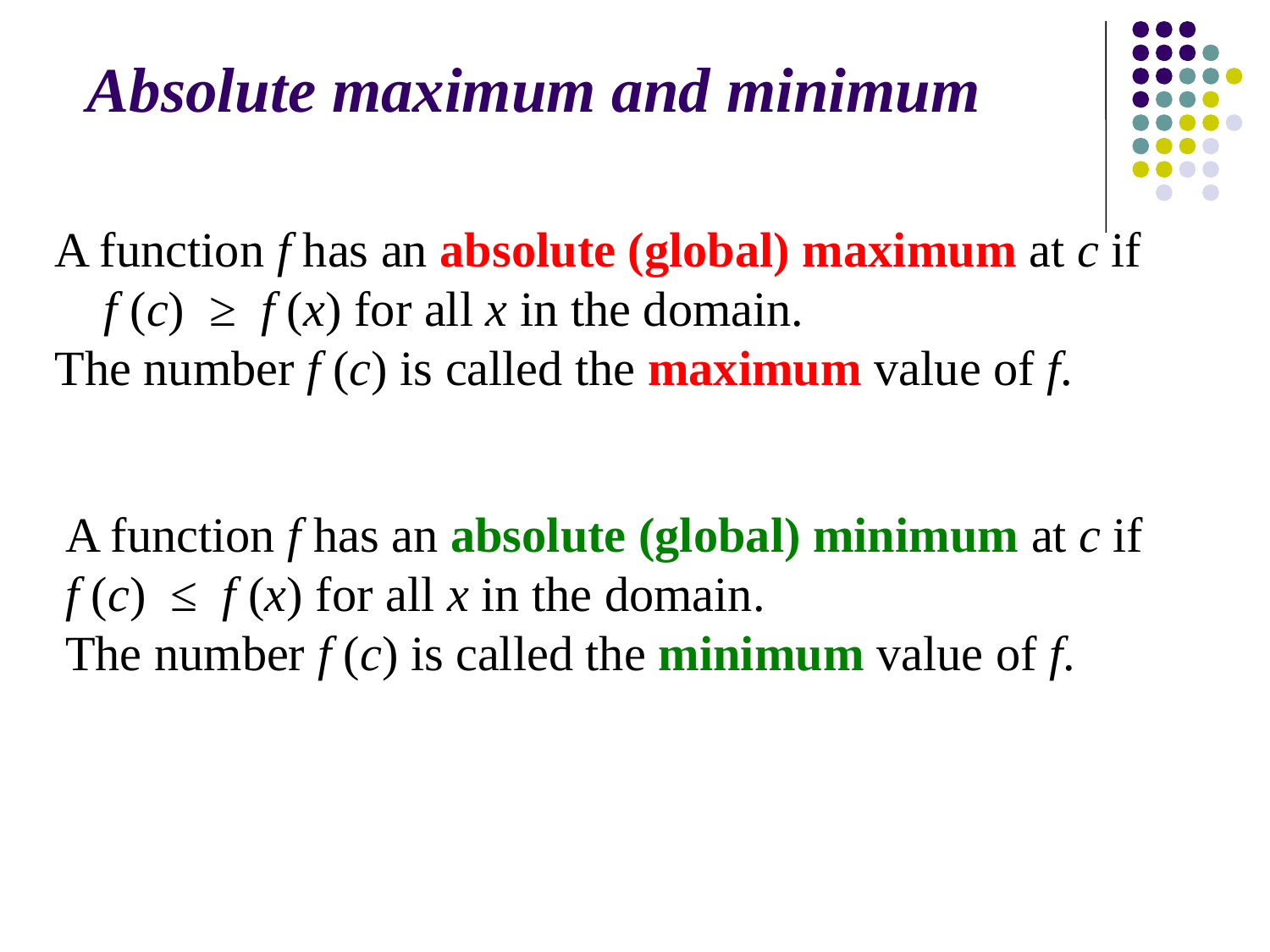

Absolute maximum and minimum
A function f has an absolute (global) maximum at c if         f (c)  ≥  f (x) for all x in the domain.
The number f (c) is called the maximum value of f.
A function f has an absolute (global) minimum at c if     f (c)  ≤  f (x) for all x in the domain.
The number f (c) is called the minimum value of f.